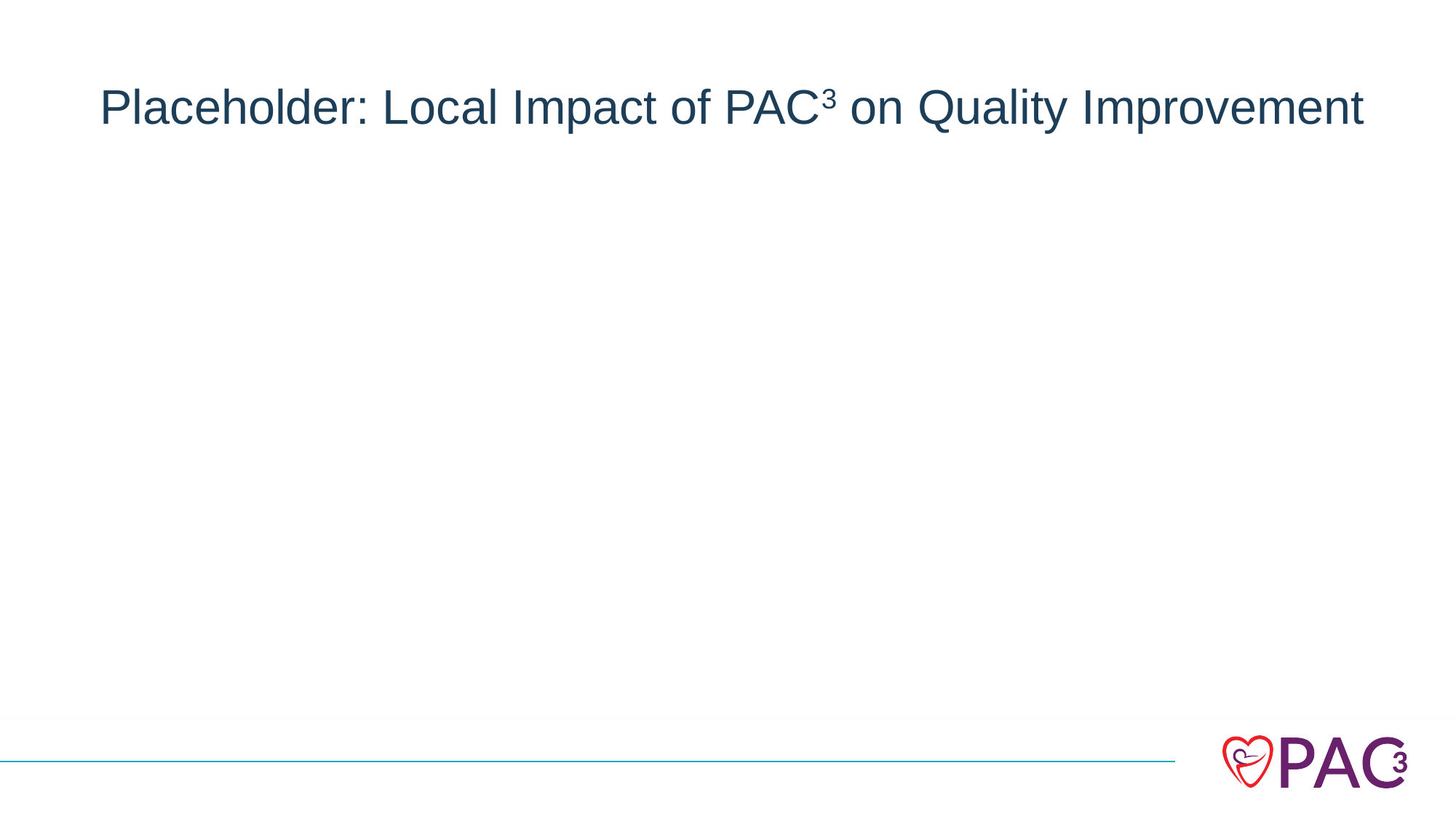

# Placeholder: Local Impact of PAC3 on Quality Improvement